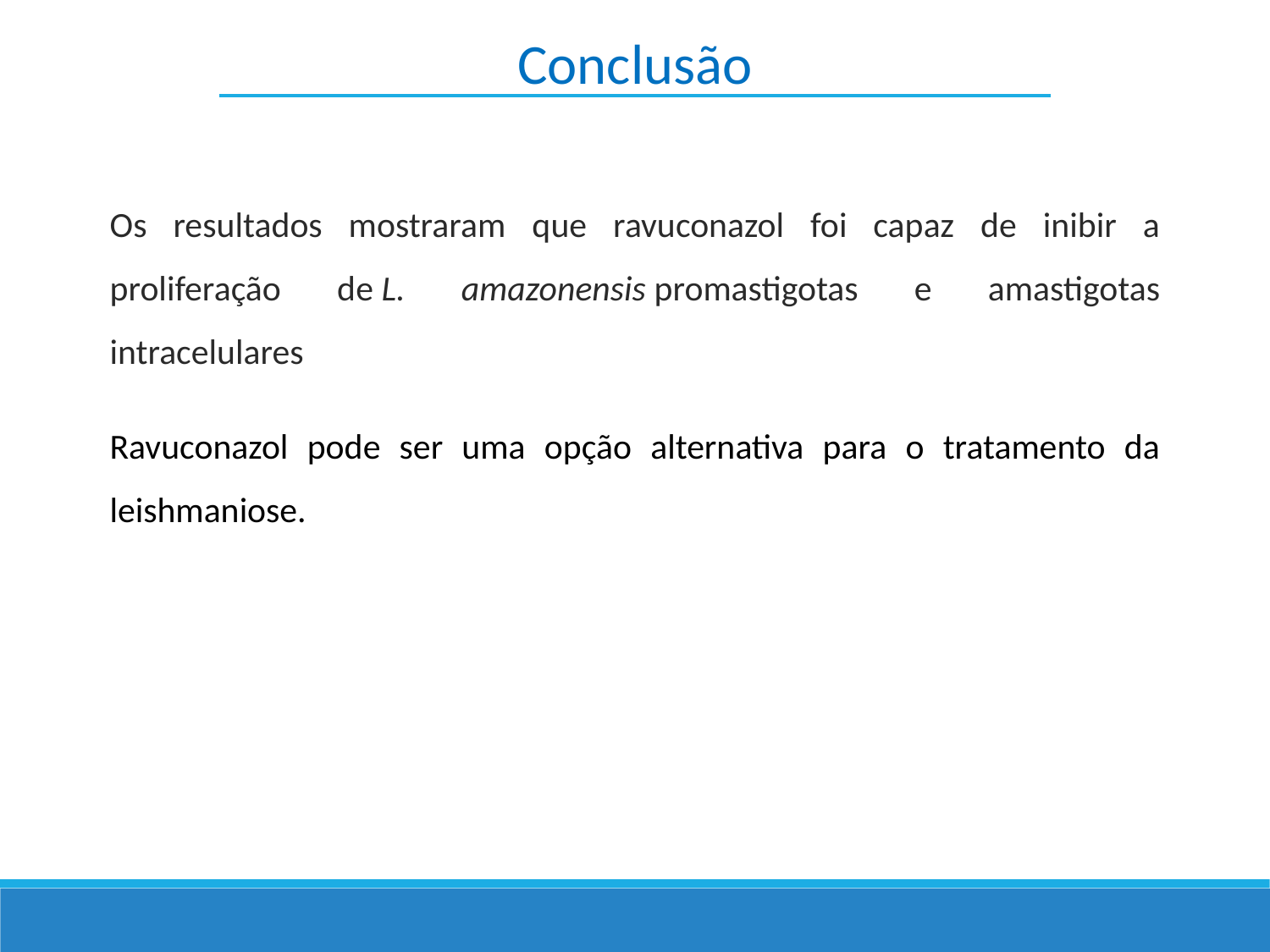

Conclusão
Os resultados mostraram que ravuconazol foi capaz de inibir a proliferação de L. amazonensis promastigotas e amastigotas intracelulares
Ravuconazol pode ser uma opção alternativa para o tratamento da leishmaniose.